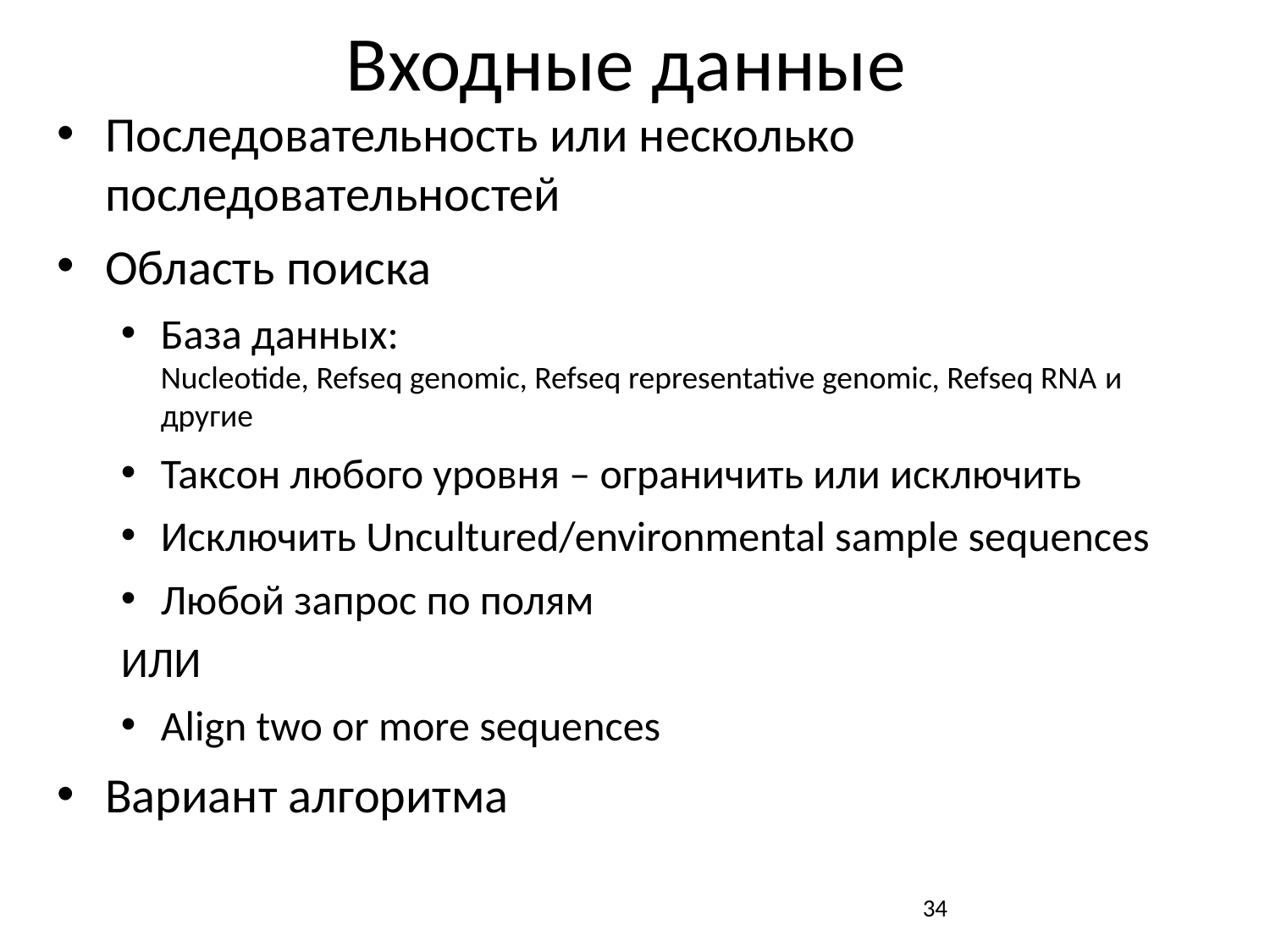

# Входные данные
Последовательность или несколько последовательностей
Область поиска
База данных:
Nucleotide, Refseq genomic, Refseq representative genomic, Refseq RNA и другие
Таксон любого уровня – ограничить или исключить
Исключить Uncultured/environmental sample sequences
Любой запрос по полям
ИЛИ
Align two or more sequences
Вариант алгоритма

34